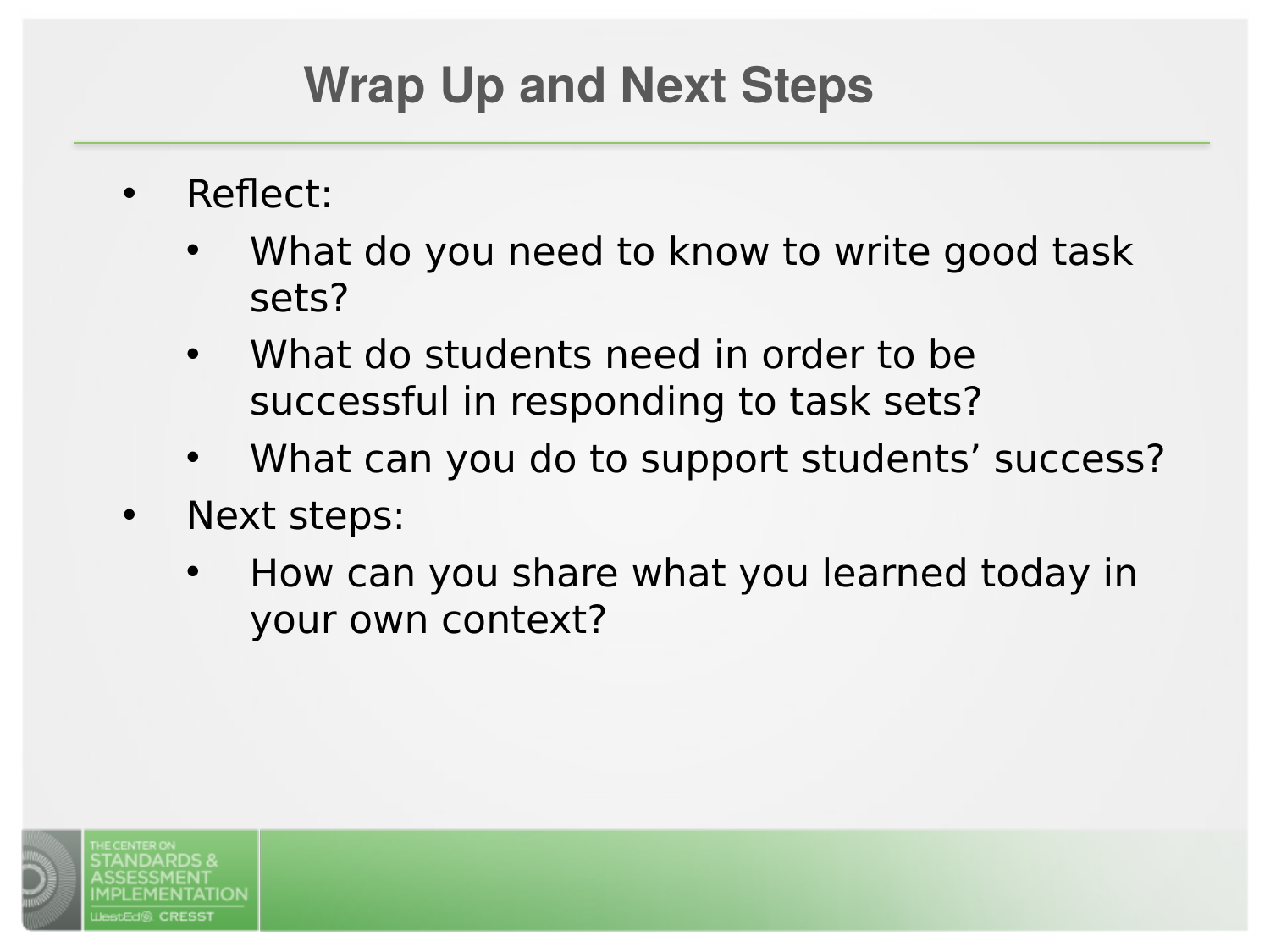

Wrap Up and Next Steps
Reflect:
What do you need to know to write good task sets?
What do students need in order to be successful in responding to task sets?
What can you do to support students’ success?
Next steps:
How can you share what you learned today in your own context?